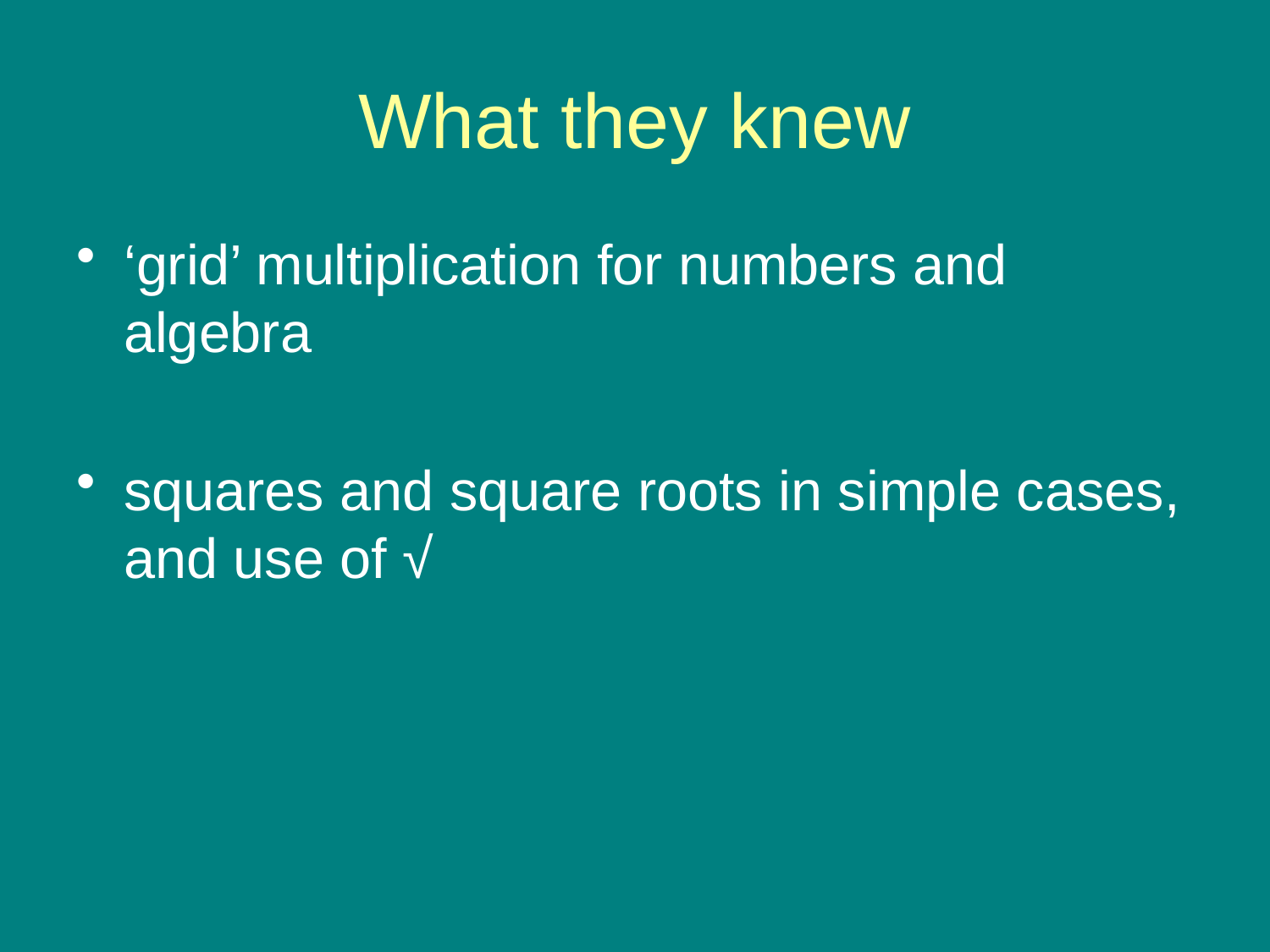

# What they knew
‘grid’ multiplication for numbers and algebra

squares and square roots in simple cases, and use of √